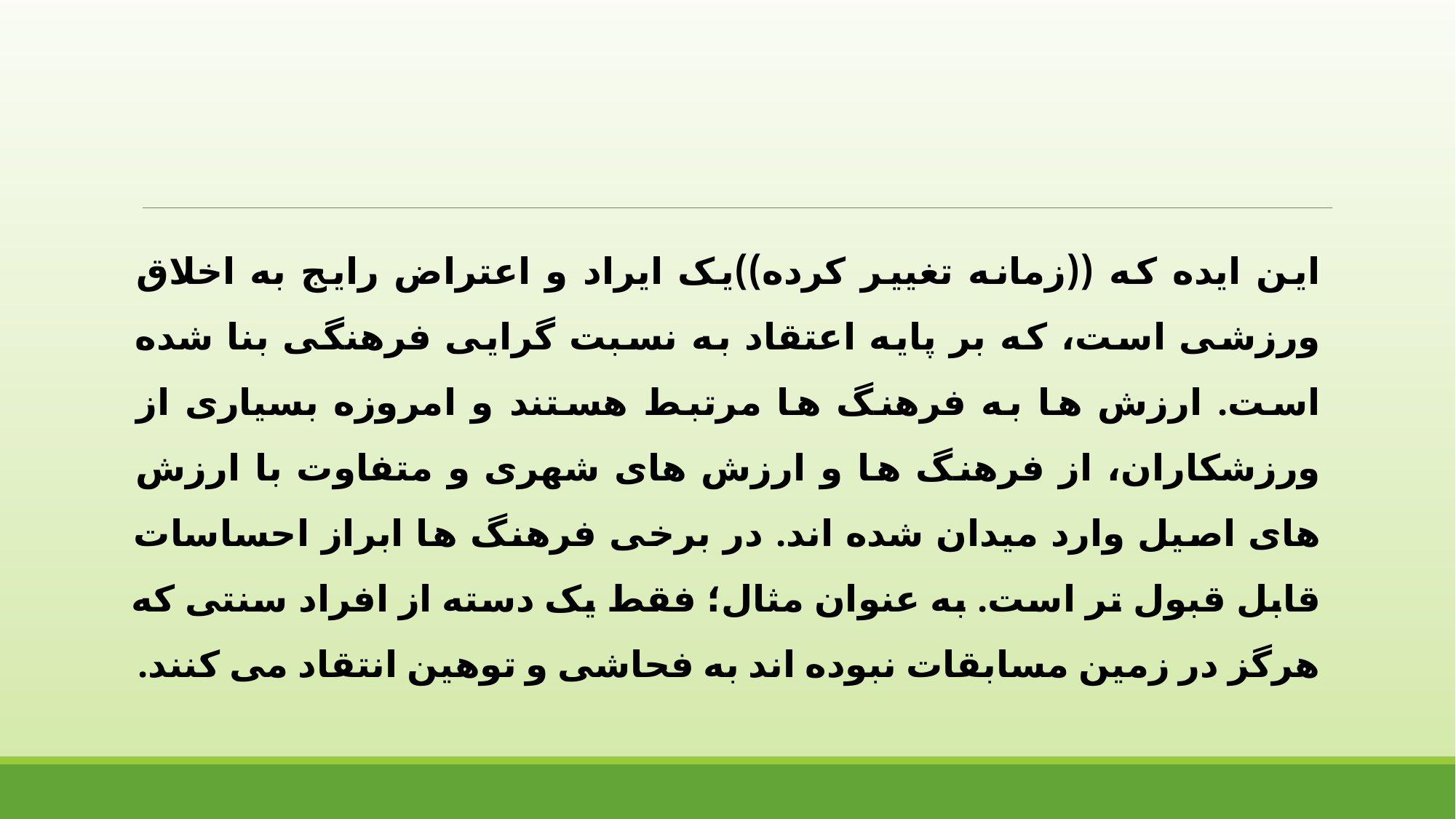

این ایده که ((زمانه تغییر کرده))یک ایراد و اعتراض رایج به اخلاق ورزشی است، که بر پایه اعتقاد به نسبت گرایی فرهنگی بنا شده است. ارزش ها به فرهنگ ها مرتبط هستند و امروزه بسیاری از ورزشکاران، از فرهنگ ها و ارزش های شهری و متفاوت با ارزش های اصیل وارد میدان شده اند. در برخی فرهنگ ها ابراز احساسات قابل قبول تر است. به عنوان مثال؛ فقط یک دسته از افراد سنتی که هرگز در زمین مسابقات نبوده اند به فحاشی و توهین انتقاد می کنند.